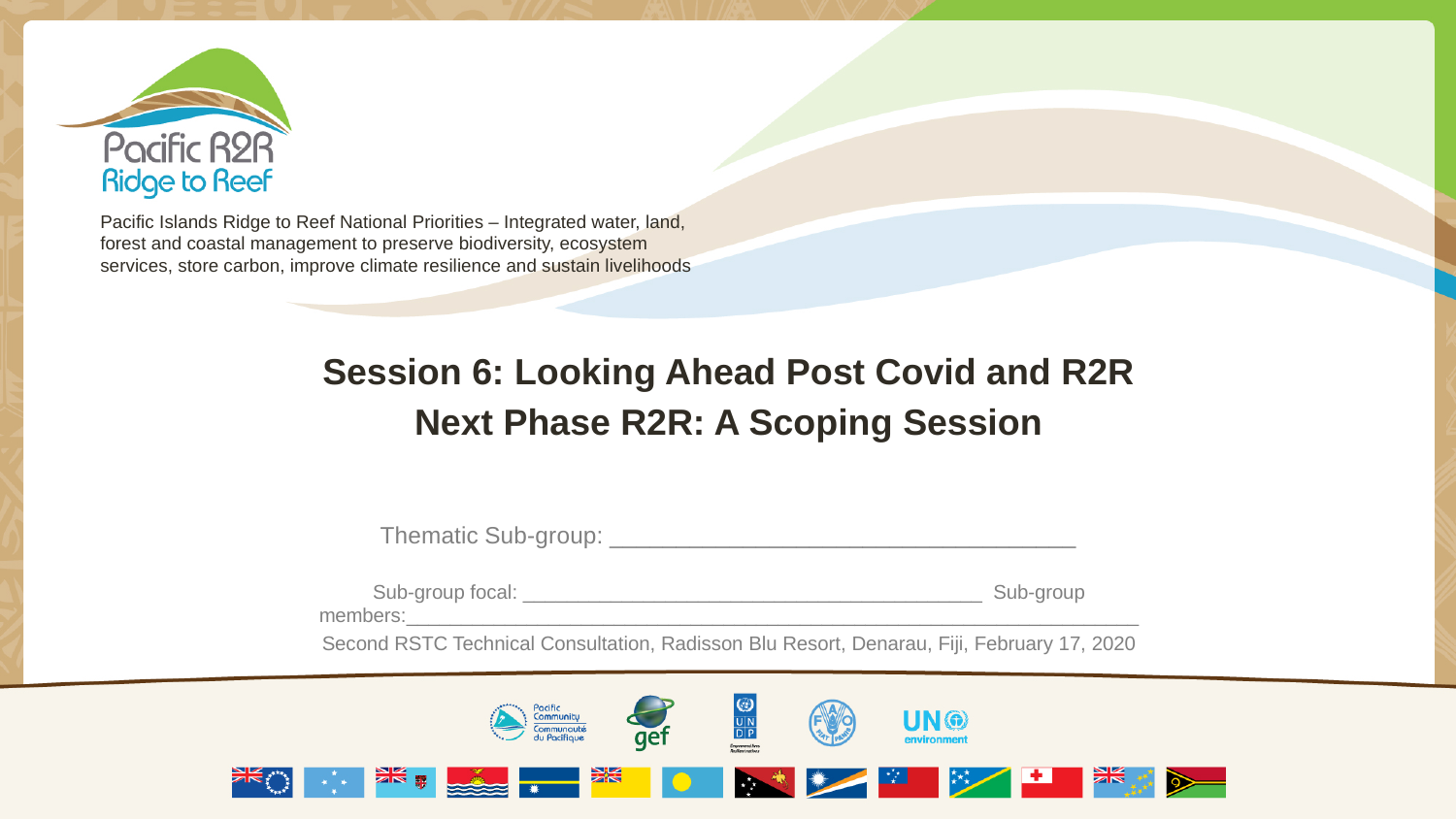

Pacific Islands Ridge to Reef National Priorities – Integrated water, land, forest and coastal management to preserve biodiversity, ecosystem services, store carbon, improve climate resilience and sustain livelihoods

Session 6: Looking Ahead Post Covid and R2R
Next Phase R2R: A Scoping Session

Thematic Sub-group: ___________________________________

Sub-group focal: __________________________________________  Sub-group members:___________________________________________________________________
Second RSTC Technical Consultation, Radisson Blu Resort, Denarau, Fiji, February 17, 2020